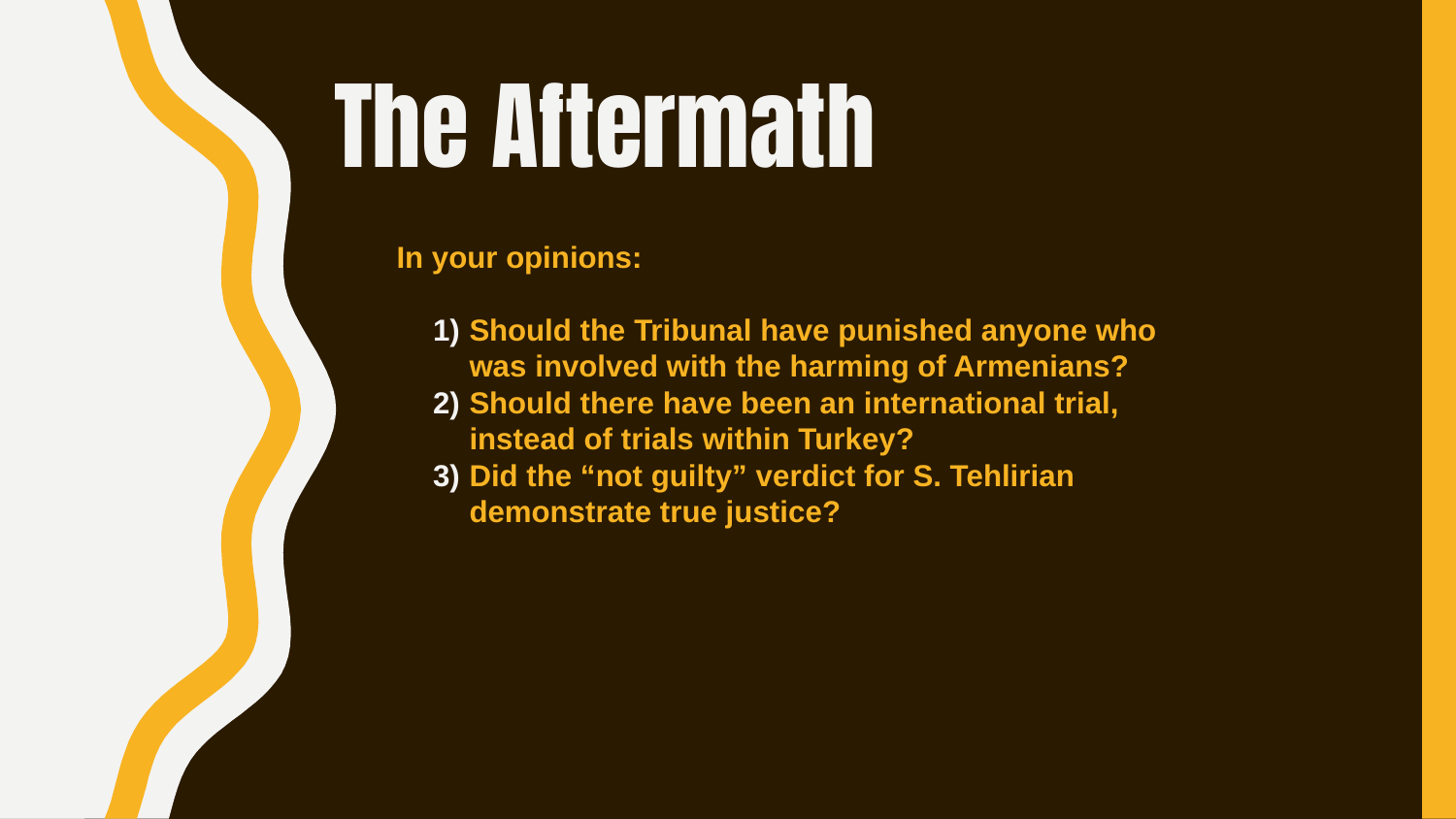

# The Aftermath
In your opinions:

Should the Tribunal have punished anyone who was involved with the harming of Armenians?
Should there have been an international trial, instead of trials within Turkey?
Did the “not guilty” verdict for S. Tehlirian demonstrate true justice?